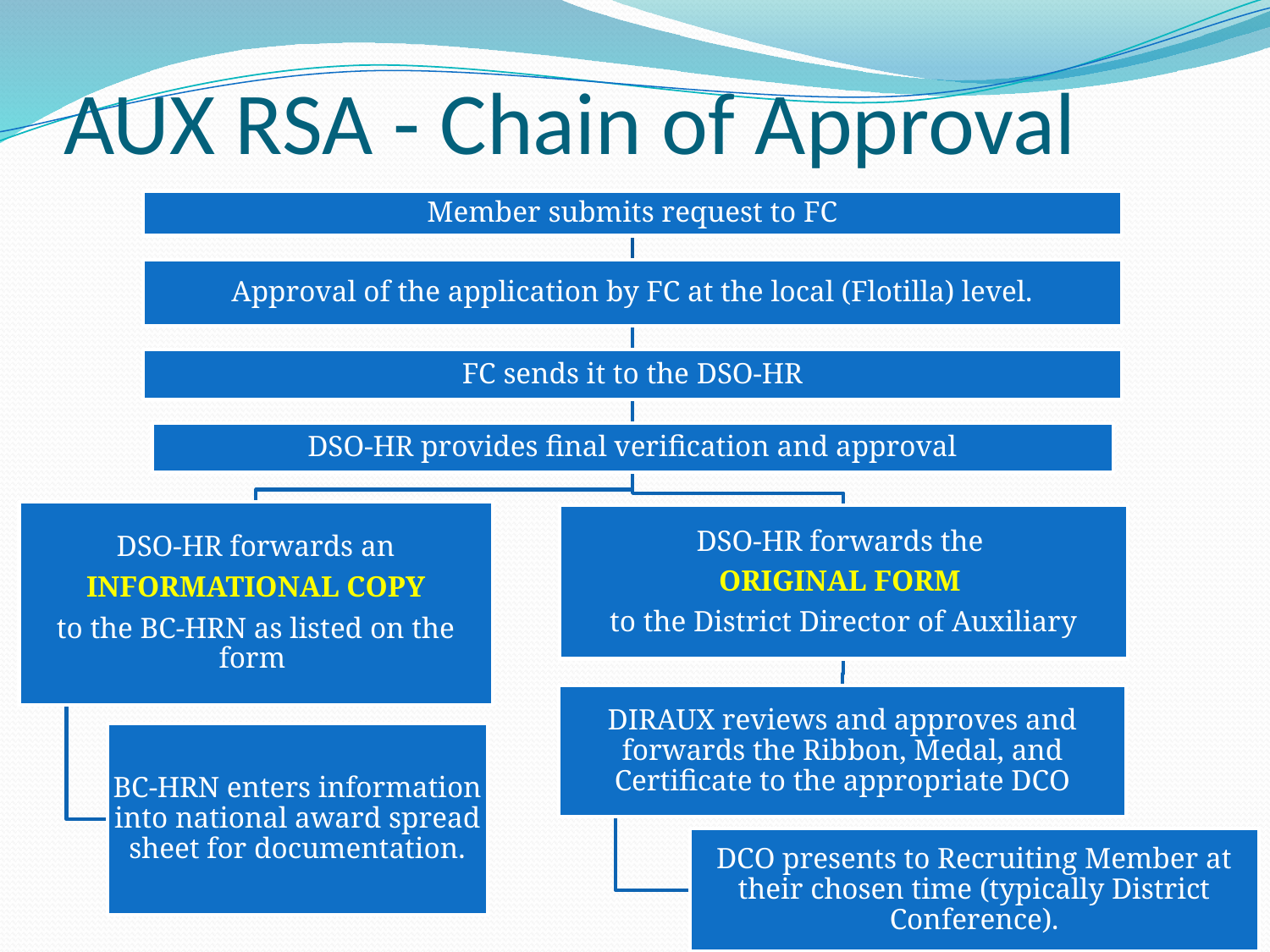

# AUX RSA - Chain of Approval
Member submits request to FC
Approval of the application by FC at the local (Flotilla) level.
FC sends it to the DSO-HR
DSO-HR provides final verification and approval
DSO-HR forwards an
 INFORMATIONAL COPY
to the BC-HRN as listed on the form
BC-HRN enters information into national award spread sheet for documentation.
DSO-HR forwards the
ORIGINAL FORM
to the District Director of Auxiliary
DIRAUX reviews and approves and forwards the Ribbon, Medal, and Certificate to the appropriate DCO
DCO presents to Recruiting Member at their chosen time (typically District Conference).